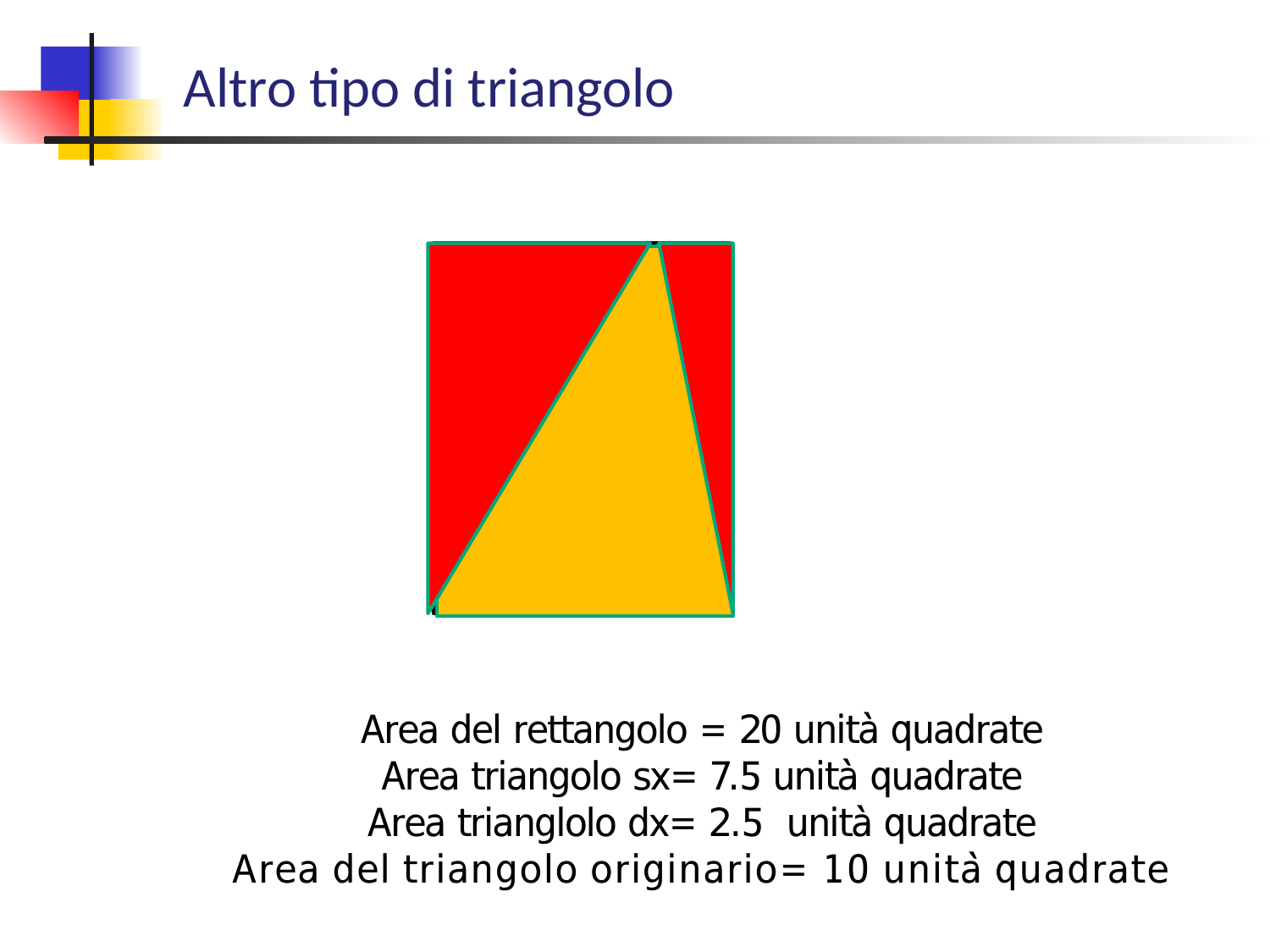

Altro tipo di triangolo

Area del rettangolo = 20 unità quadrate
Area triangolo sx= 7.5 unità quadrate
Area trianglolo dx= 2.5  unità quadrate
Area del triangolo originario= 10 unità quadrate